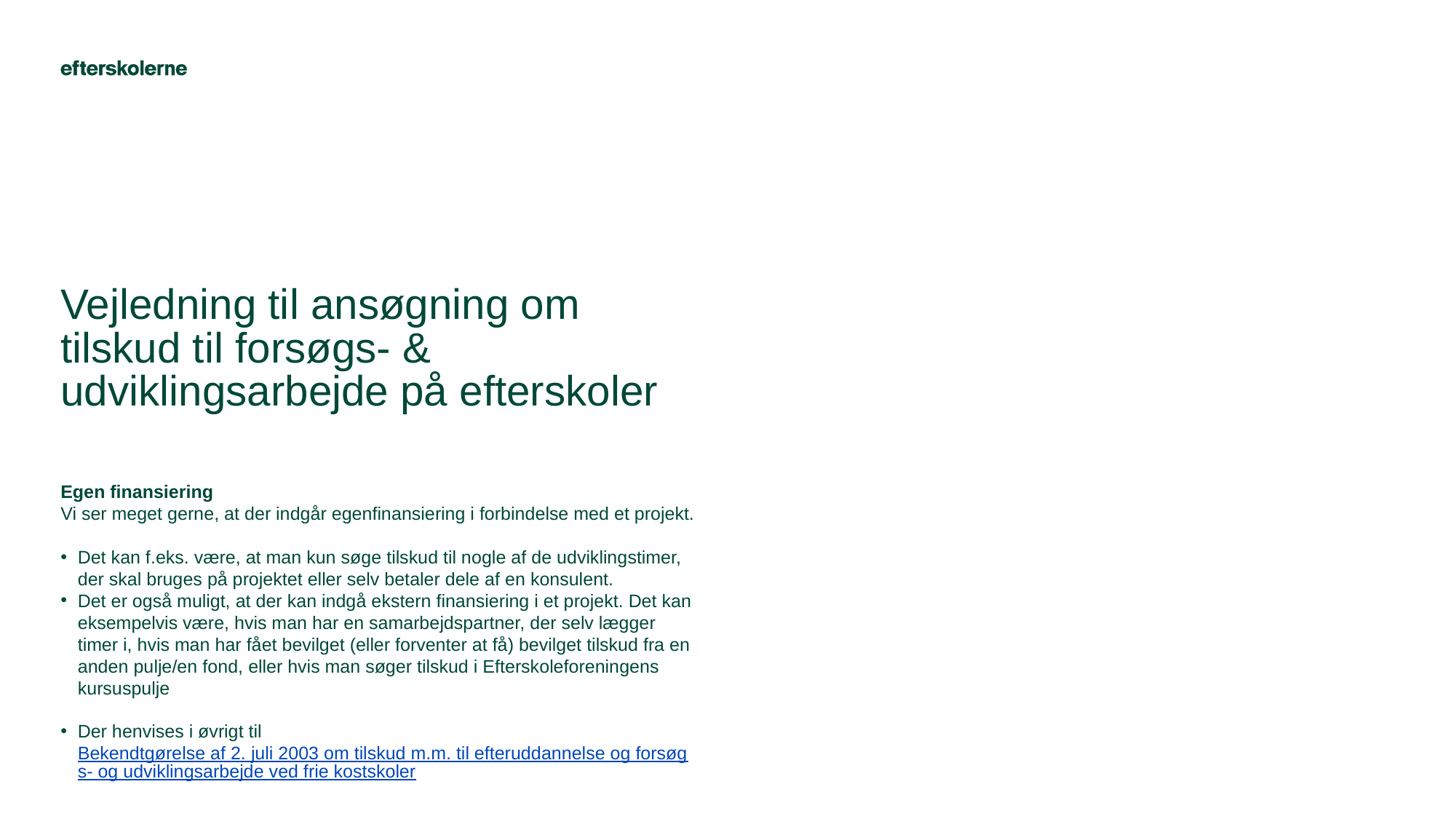

# Vejledning til ansøgning om tilskud til forsøgs- & udviklingsarbejde på efterskoler
Egen finansiering
Vi ser meget gerne, at der indgår egenfinansiering i forbindelse med et projekt.
Det kan f.eks. være, at man kun søge tilskud til nogle af de udviklingstimer, der skal bruges på projektet eller selv betaler dele af en konsulent.
Det er også muligt, at der kan indgå ekstern finansiering i et projekt. Det kan eksempelvis være, hvis man har en samarbejdspartner, der selv lægger timer i, hvis man har fået bevilget (eller forventer at få) bevilget tilskud fra en anden pulje/en fond, eller hvis man søger tilskud i Efterskoleforeningens kursuspulje

Der henvises i øvrigt til Bekendtgørelse af 2. juli 2003 om tilskud m.m. til efteruddannelse og forsøgs- og udviklingsarbejde ved frie kostskoler